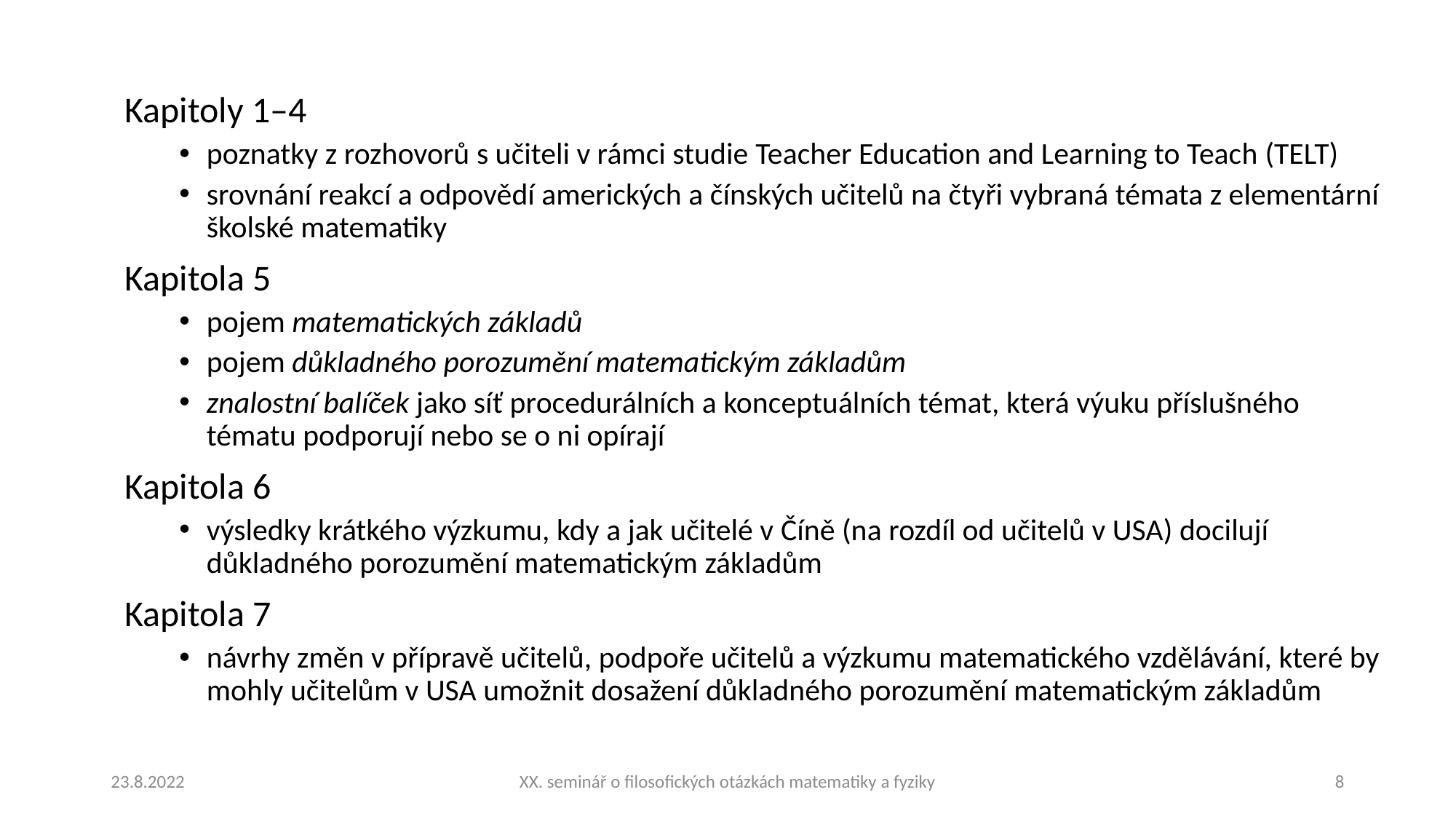

Kapitoly 1–4
poznatky z rozhovorů s učiteli v rámci studie Teacher Education and Learning to Teach (TELT)
srovnání reakcí a odpovědí amerických a čínských učitelů na čtyři vybraná témata z elementární školské matematiky
Kapitola 5
pojem matematických základů
pojem důkladného porozumění matematickým základům
znalostní balíček jako síť procedurálních a konceptuálních témat, která výuku příslušného tématu podporují nebo se o ni opírají
Kapitola 6
výsledky krátkého výzkumu, kdy a jak učitelé v Číně (na rozdíl od učitelů v USA) docilují důkladného porozumění matematickým základům
Kapitola 7
návrhy změn v přípravě učitelů, podpoře učitelů a výzkumu matematického vzdělávání, které by mohly učitelům v USA umožnit dosažení důkladného porozumění matematickým základům
23.8.2022
XX. seminář o filosofických otázkách matematiky a fyziky
8